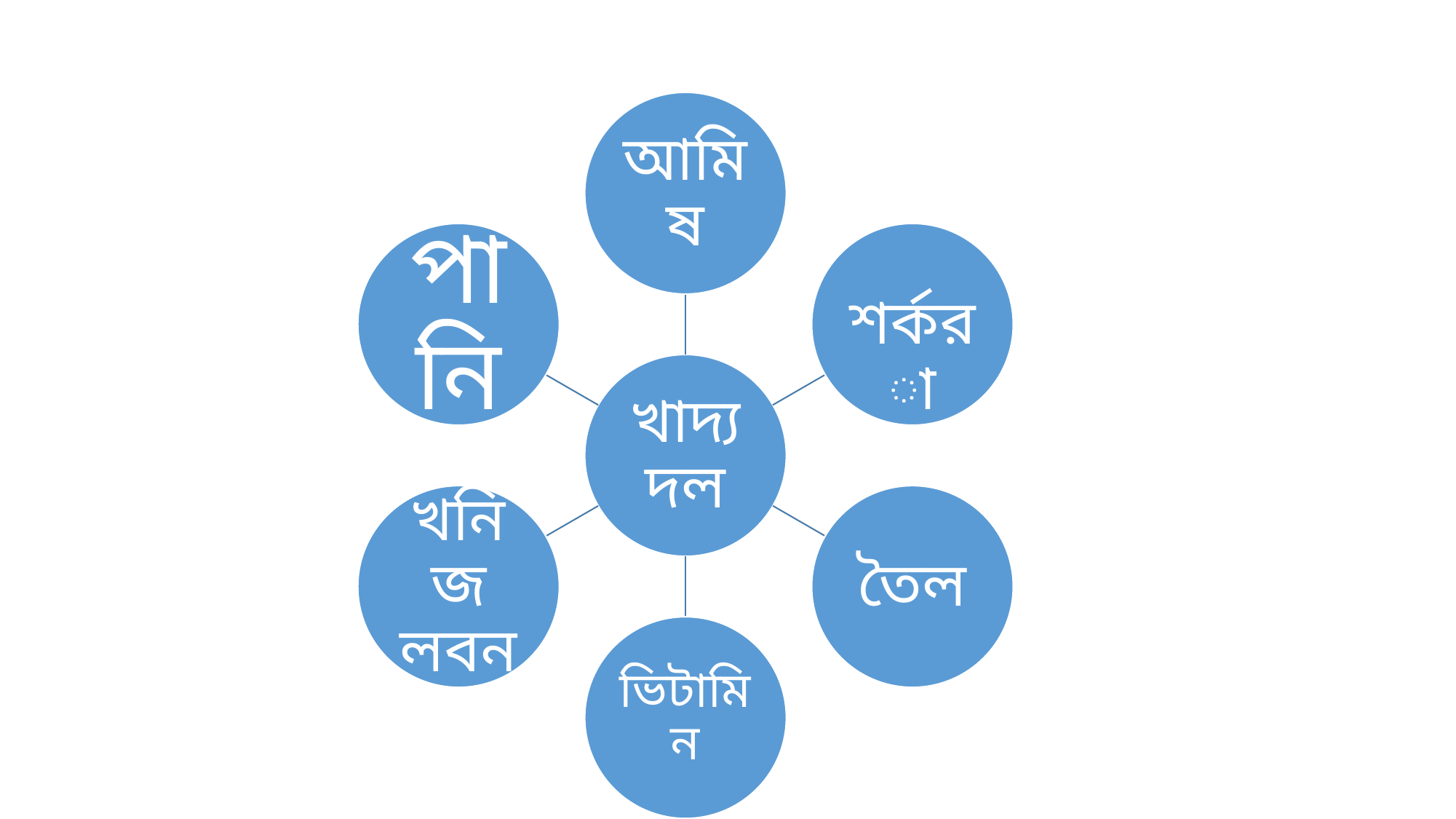

খাদ্য দল

আমিষ

 শর্করা

তৈল

ভিটামিন

খনিজ লবন

পানি